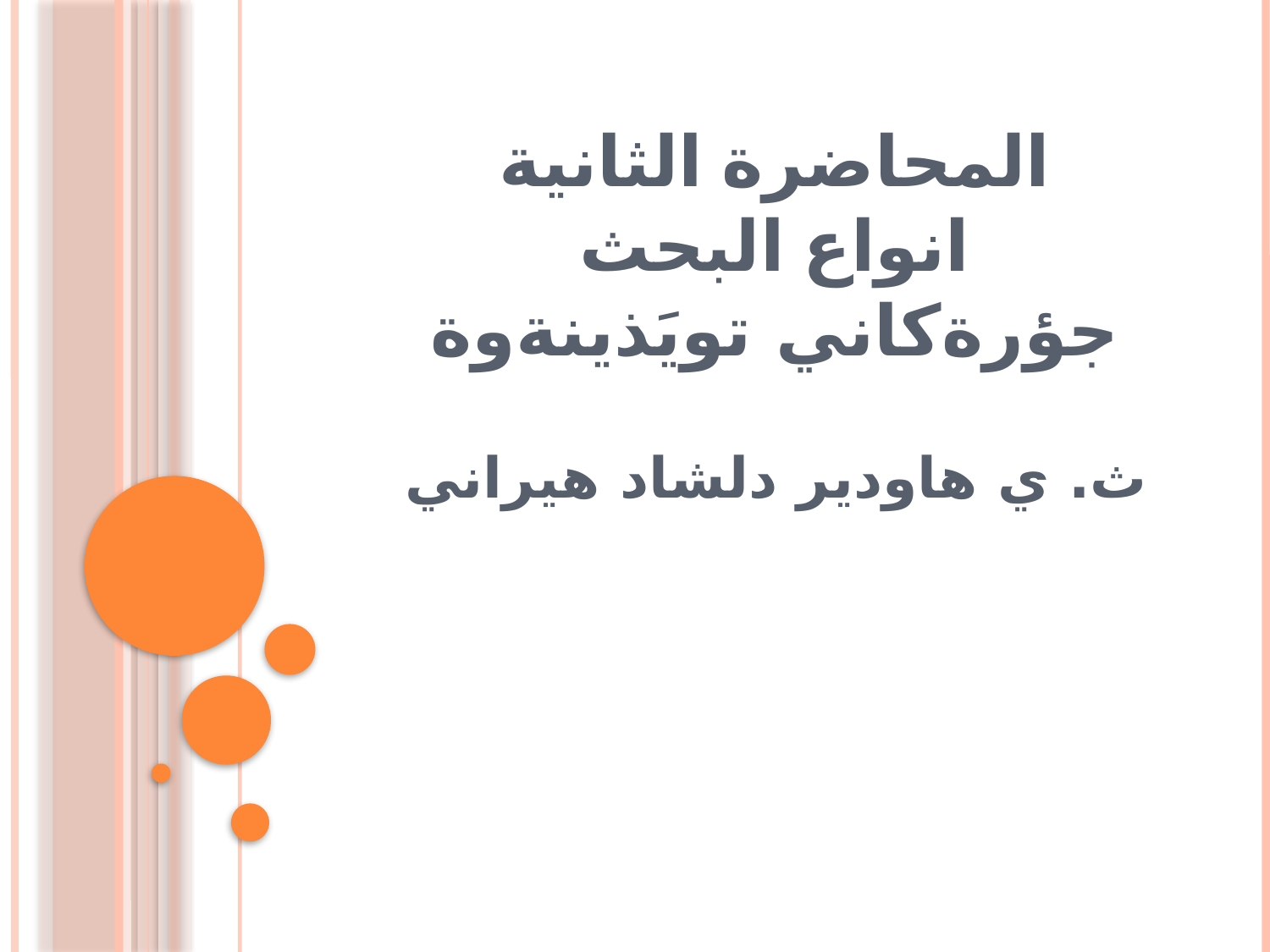

# المحاضرة الثانية انواع البحث جؤرةكاني تويَذينةوة
ث. ي هاودير دلشاد هيراني